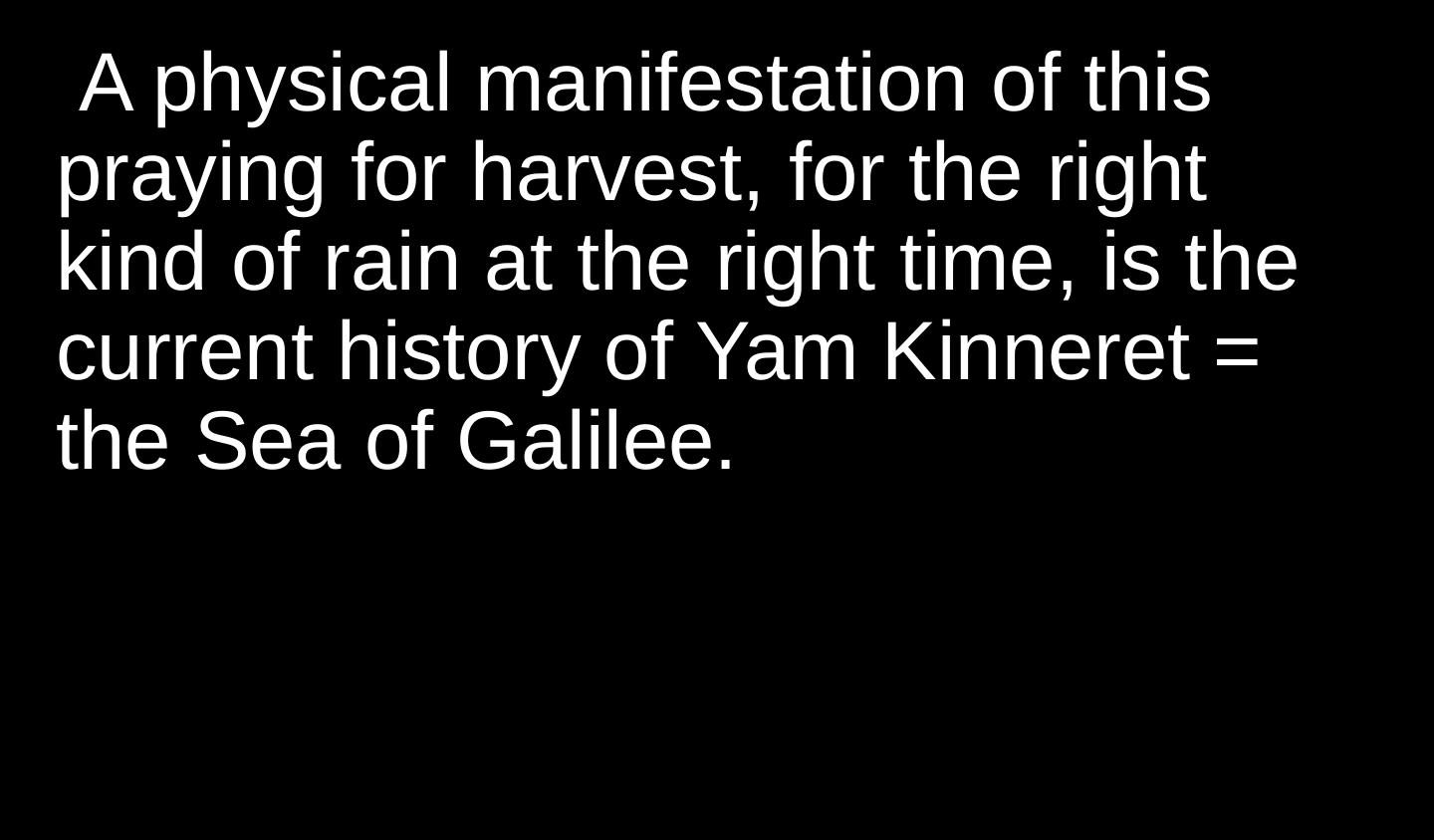

A physical manifestation of this praying for harvest, for the right kind of rain at the right time, is the current history of Yam Kinneret = the Sea of Galilee.